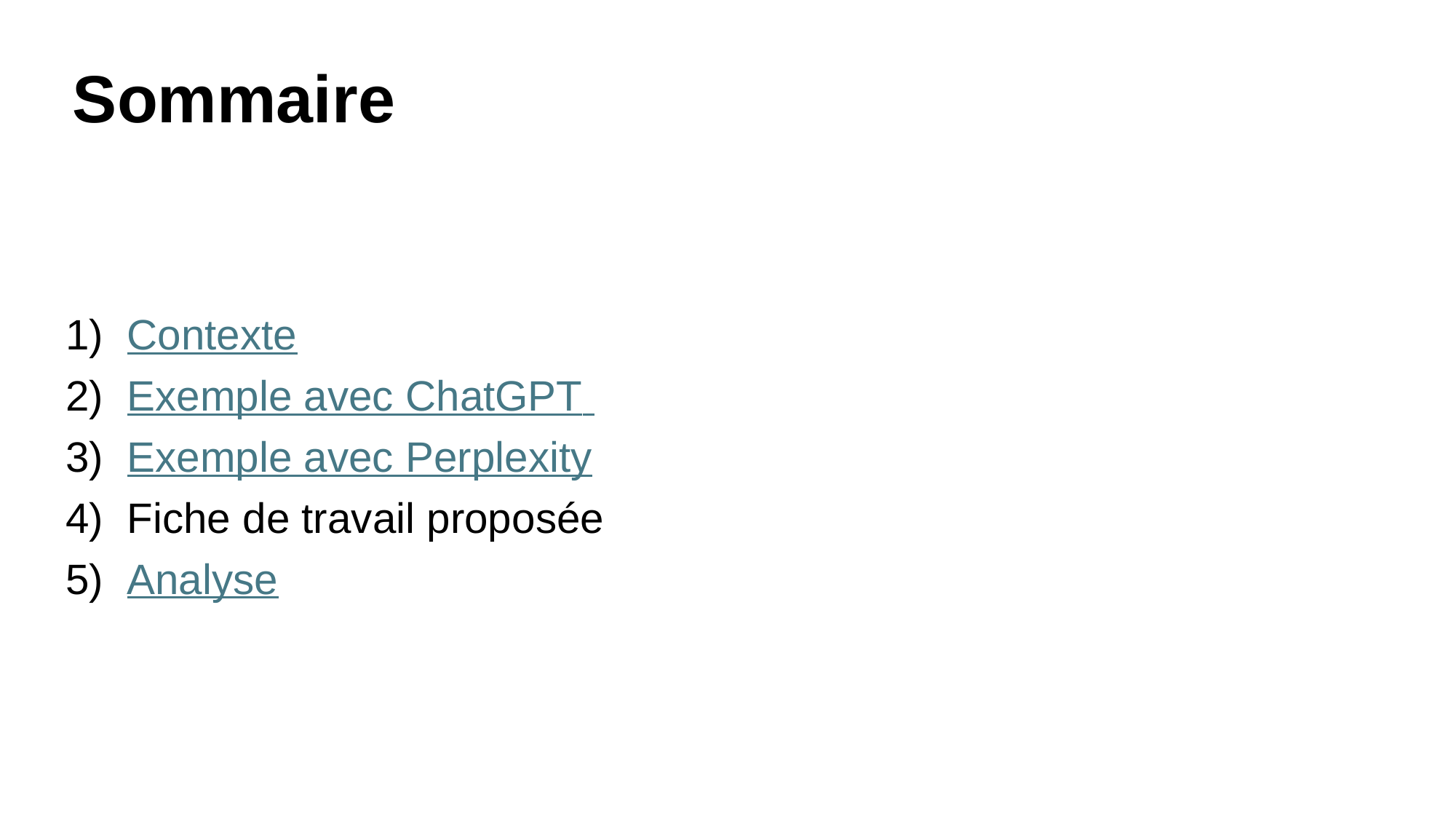

# Sommaire
Contexte
Exemple avec ChatGPT
Exemple avec Perplexity
Fiche de travail proposée
Analyse